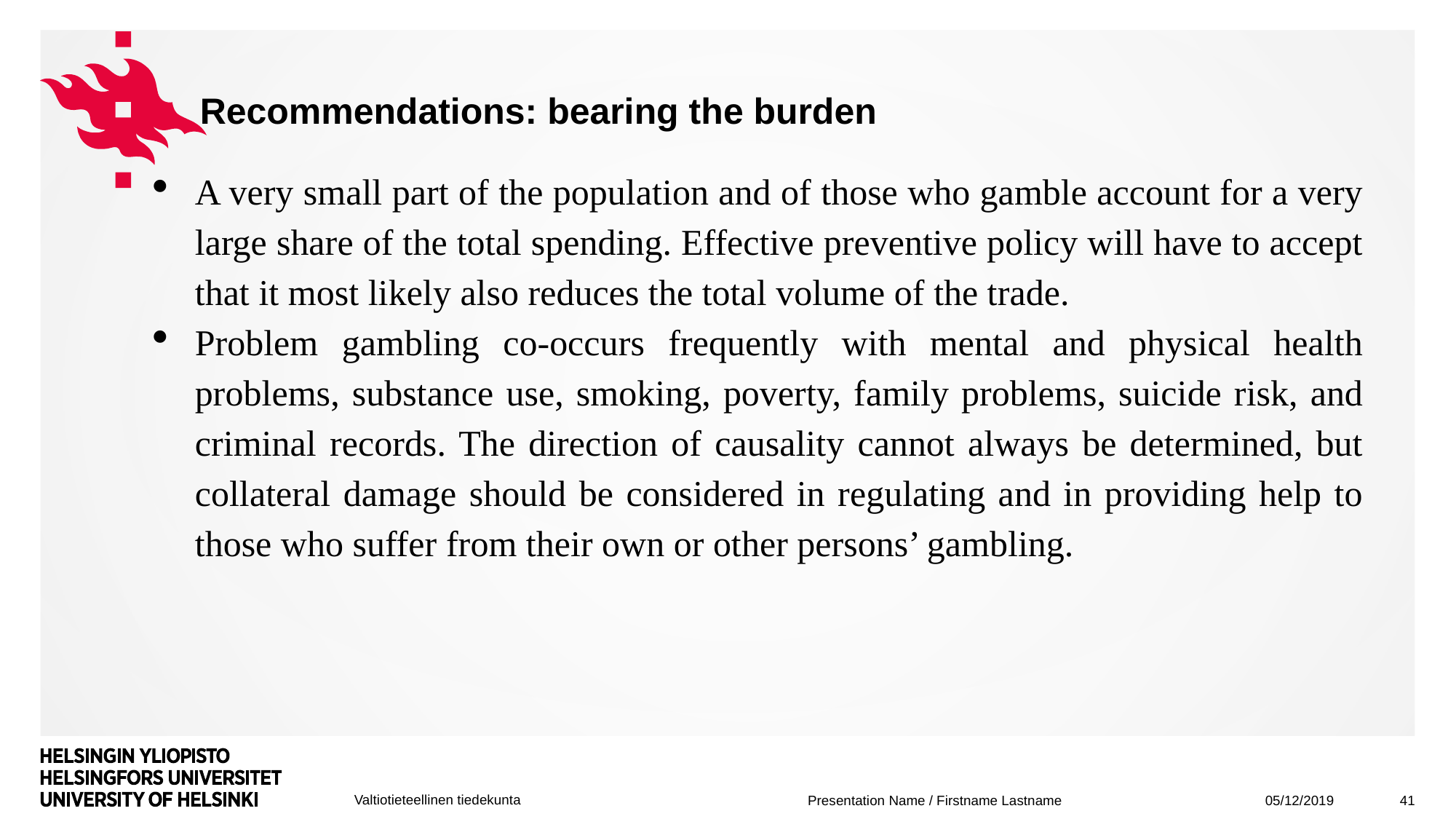

# Recommendations: bearing the burden
A very small part of the population and of those who gamble account for a very large share of the total spending. Effective preventive policy will have to accept that it most likely also reduces the total volume of the trade.
Problem gambling co-occurs frequently with mental and physical health problems, substance use, smoking, poverty, family problems, suicide risk, and criminal records. The direction of causality cannot always be determined, but collateral damage should be considered in regulating and in providing help to those who suffer from their own or other persons’ gambling.
05/12/2019
41
Presentation Name / Firstname Lastname